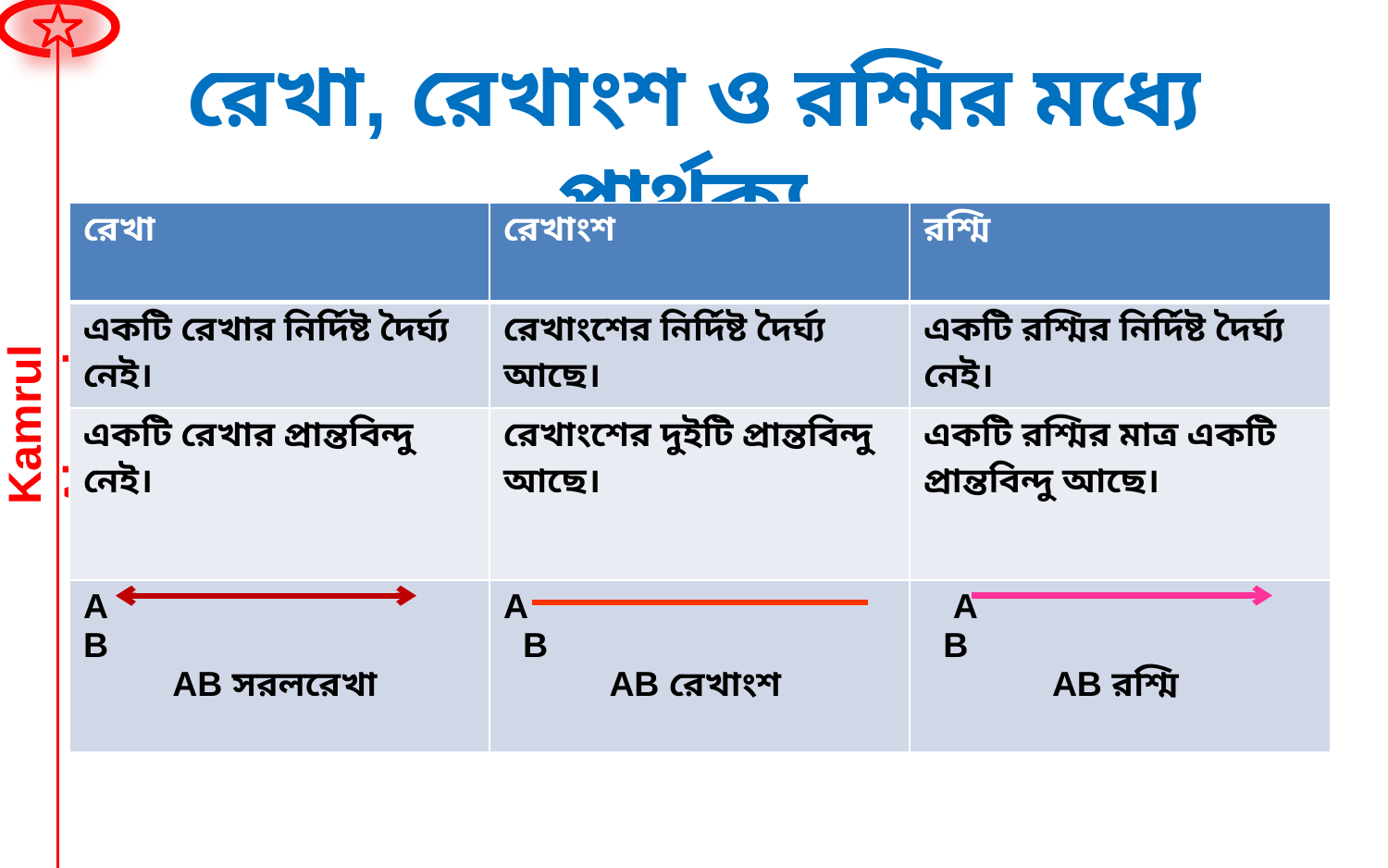

# রেখা, রেখাংশ ও রশ্মির মধ্যে পার্থক্য
| রেখা | রেখাংশ | রশ্মি |
| --- | --- | --- |
| একটি রেখার নির্দিষ্ট দৈর্ঘ্য নেই। | রেখাংশের নির্দিষ্ট দৈর্ঘ্য আছে। | একটি রশ্মির নির্দিষ্ট দৈর্ঘ্য নেই। |
| একটি রেখার প্রান্তবিন্দু নেই। | রেখাংশের দুইটি প্রান্তবিন্দু আছে। | একটি রশ্মির মাত্র একটি প্রান্তবিন্দু আছে। |
| A B AB সরলরেখা | A B AB রেখাংশ | A B AB রশ্মি |